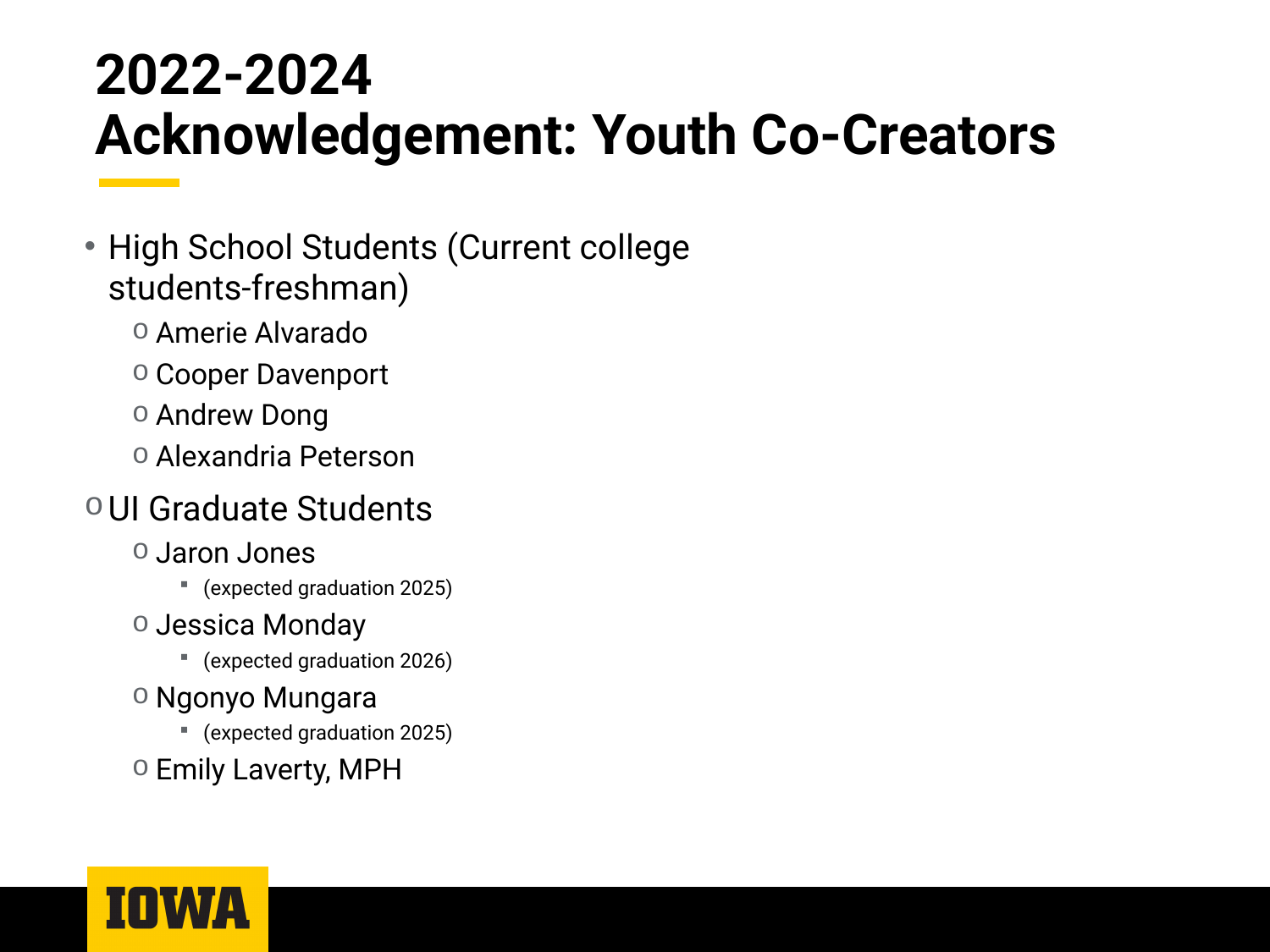

# 2022-2024 Acknowledgement: Youth Co-Creators
High School Students (Current college students-freshman)
Amerie Alvarado
Cooper Davenport
Andrew Dong
Alexandria Peterson
UI Graduate Students
Jaron Jones
(expected graduation 2025)
Jessica Monday
(expected graduation 2026)
Ngonyo Mungara
(expected graduation 2025)
Emily Laverty, MPH